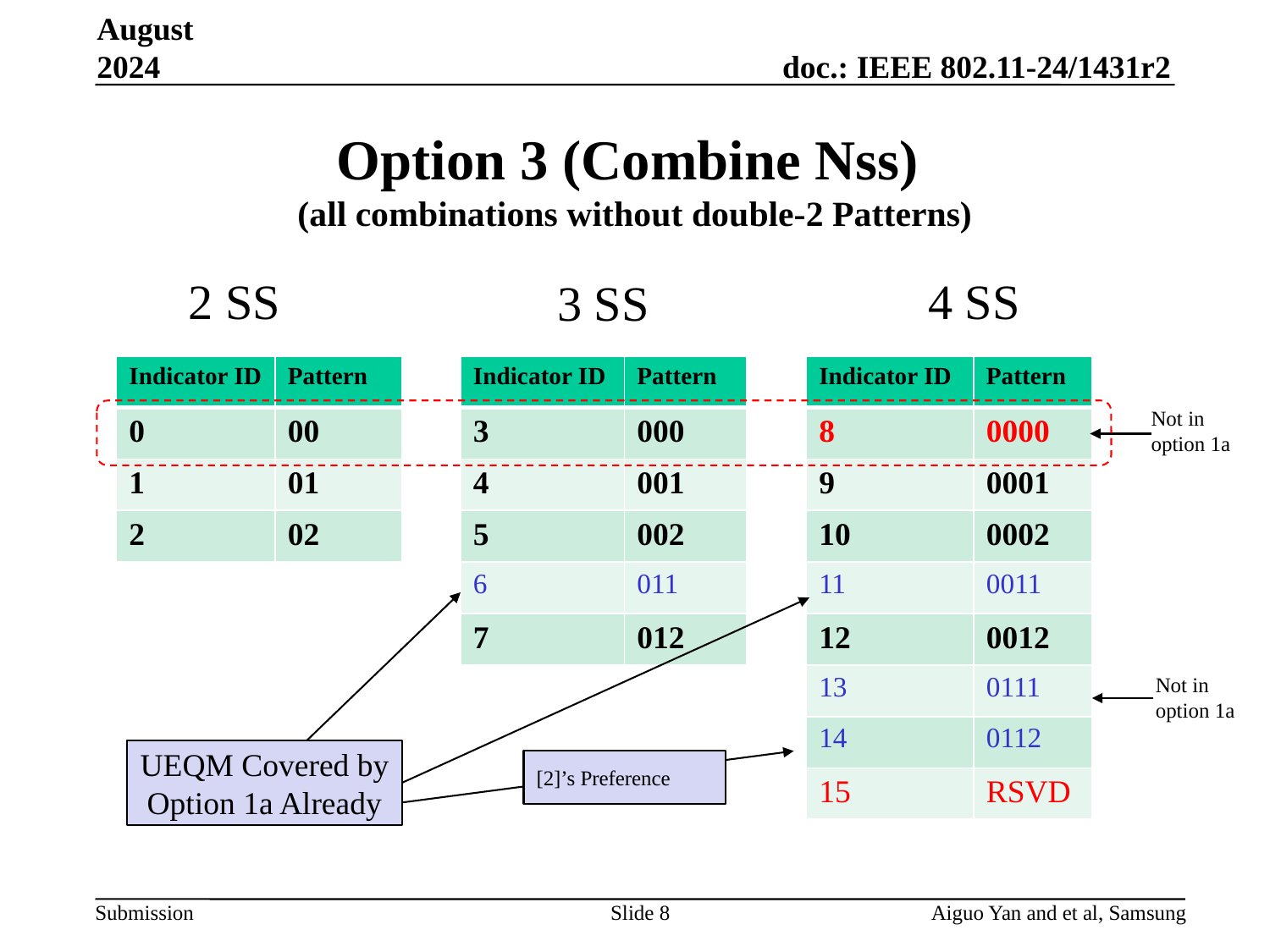

August 2024
# Option 3 (Combine Nss) (all combinations without double-2 Patterns)
2 SS
4 SS
3 SS
| Indicator ID | Pattern |
| --- | --- |
| 0 | 00 |
| 1 | 01 |
| 2 | 02 |
| Indicator ID | Pattern |
| --- | --- |
| 3 | 000 |
| 4 | 001 |
| 5 | 002 |
| 6 | 011 |
| 7 | 012 |
| Indicator ID | Pattern |
| --- | --- |
| 8 | 0000 |
| 9 | 0001 |
| 10 | 0002 |
| 11 | 0011 |
| 12 | 0012 |
| 13 | 0111 |
| 14 | 0112 |
| 15 | RSVD |
Not in option 1a

Not in option 1a
UEQM Covered by
Option 1a Already
[2]’s Preference
Slide 8
Aiguo Yan and et al, Samsung